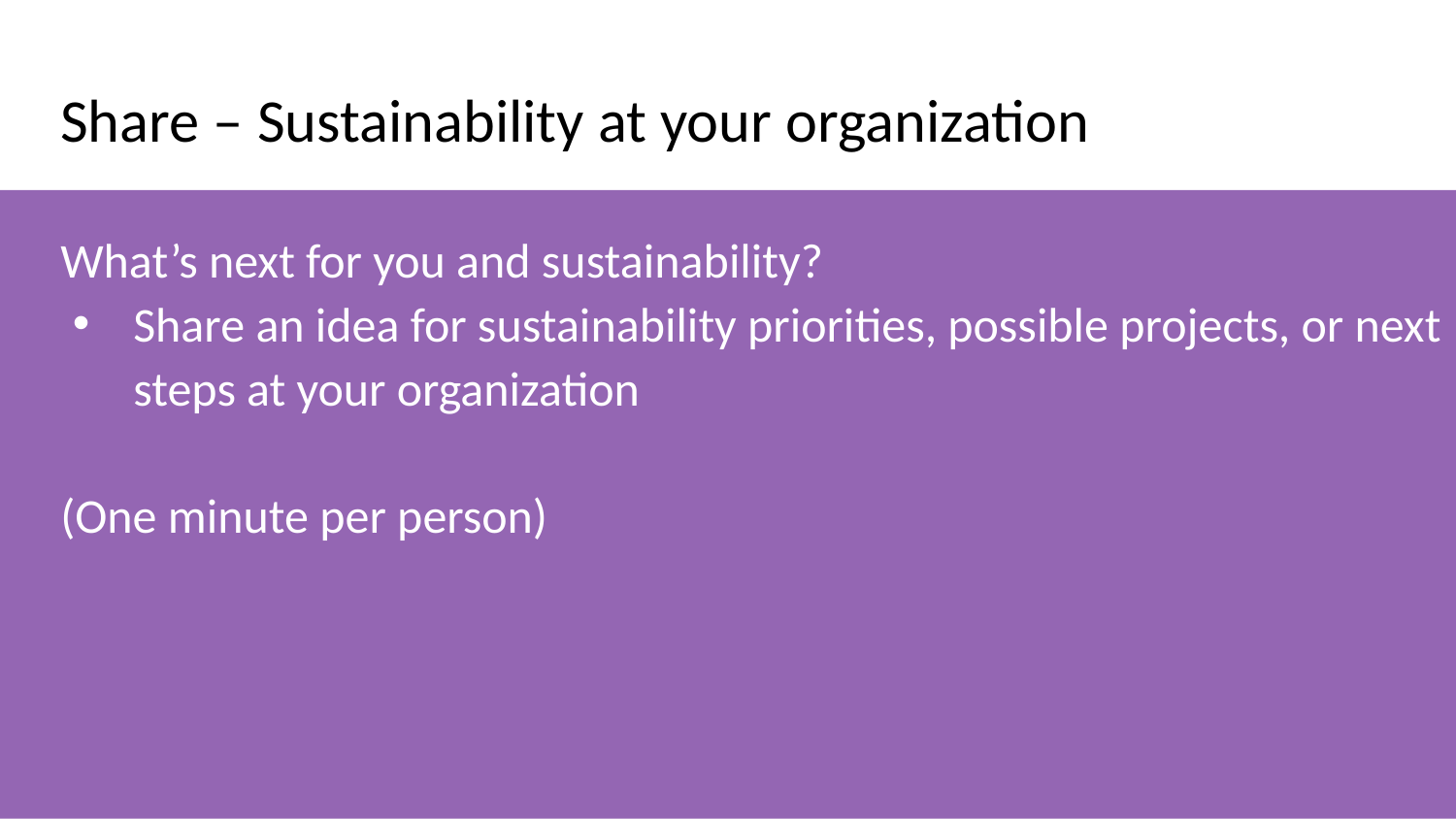

# Share – Sustainability at your organization

What’s next for you and sustainability?
Share an idea for sustainability priorities, possible projects, or next steps at your organization

(One minute per person)